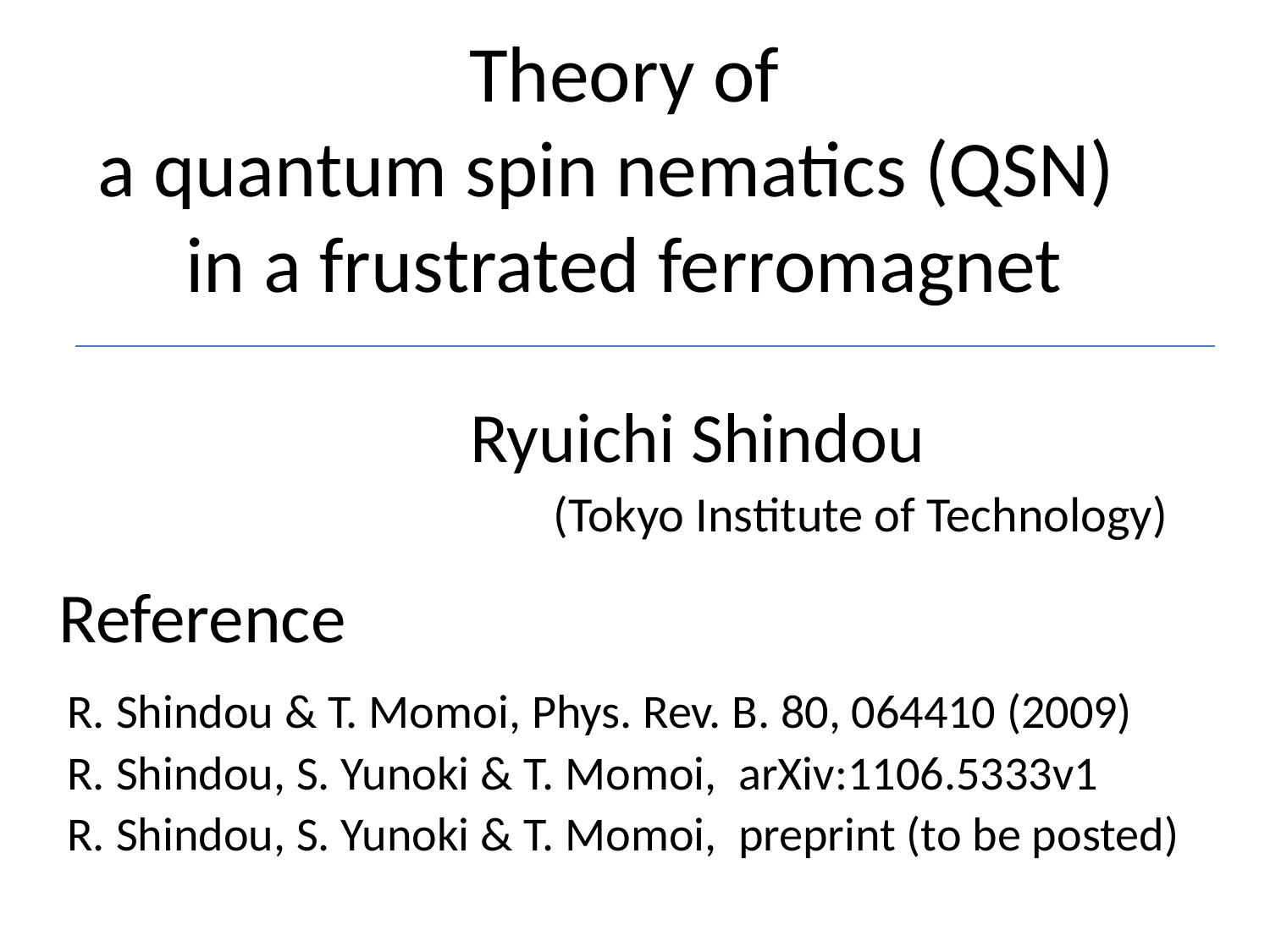

Theory of
a quantum spin nematics (QSN)
in a frustrated ferromagnet
Ryuichi Shindou
 (Tokyo Institute of Technology)
Reference
R. Shindou & T. Momoi, Phys. Rev. B. 80, 064410 (2009)

R. Shindou, S. Yunoki & T. Momoi,  arXiv:1106.5333v1

R. Shindou, S. Yunoki & T. Momoi,  preprint (to be posted)